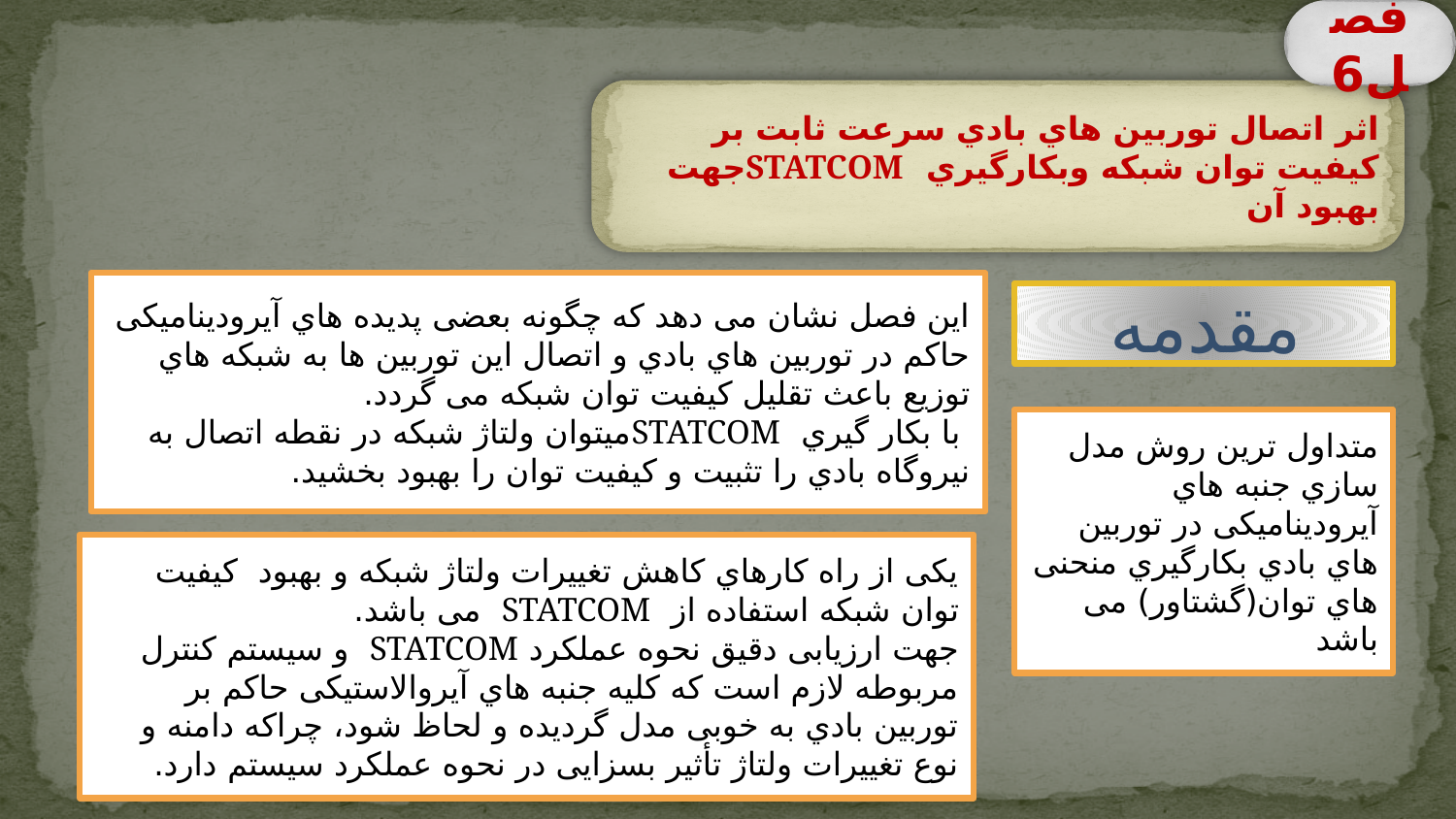

فصل6
اثر اتصال توربین هاي بادي سرعت ثابت بر کیفیت توان شبکه وبکارگیري  STATCOMجهت بهبود آن
این فصل نشان می دهد که چگونه بعضی پدیده هاي آيرودینامیکی حاکم در توربین هاي بادي و اتصال این توربین ها به شبکه هاي توزیع باعث تقلیل کیفیت توان شبکه می گردد.
 با بکار گیري  STATCOMمیتوان ولتاژ شبکه در نقطه اتصال به نیروگاه بادي را تثبیت و کیفیت توان را بهبود بخشید.
 مقدمه
متداول ترین روش مدل سازي جنبه هاي آيرودینامیکی در توربین هاي بادي بکارگیري منحنی هاي توان(گشتاور) می باشد
یکی از راه کارهاي کاهش تغییرات ولتاژ شبکه و بهبود  کیفیت توان شبکه استفاده از  STATCOM  می باشد.
جهت ارزیابی دقیق نحوه عملکرد STATCOM  و سیستم کنترل مربوطه لازم است که کلیه جنبه هاي آيروالاستیکی حاکم بر توربین بادي به خوبی مدل گردیده و لحاظ شود، چراکه دامنه و نوع تغییرات ولتاژ تأثیر بسزايی در نحوه عملکرد سیستم دارد.